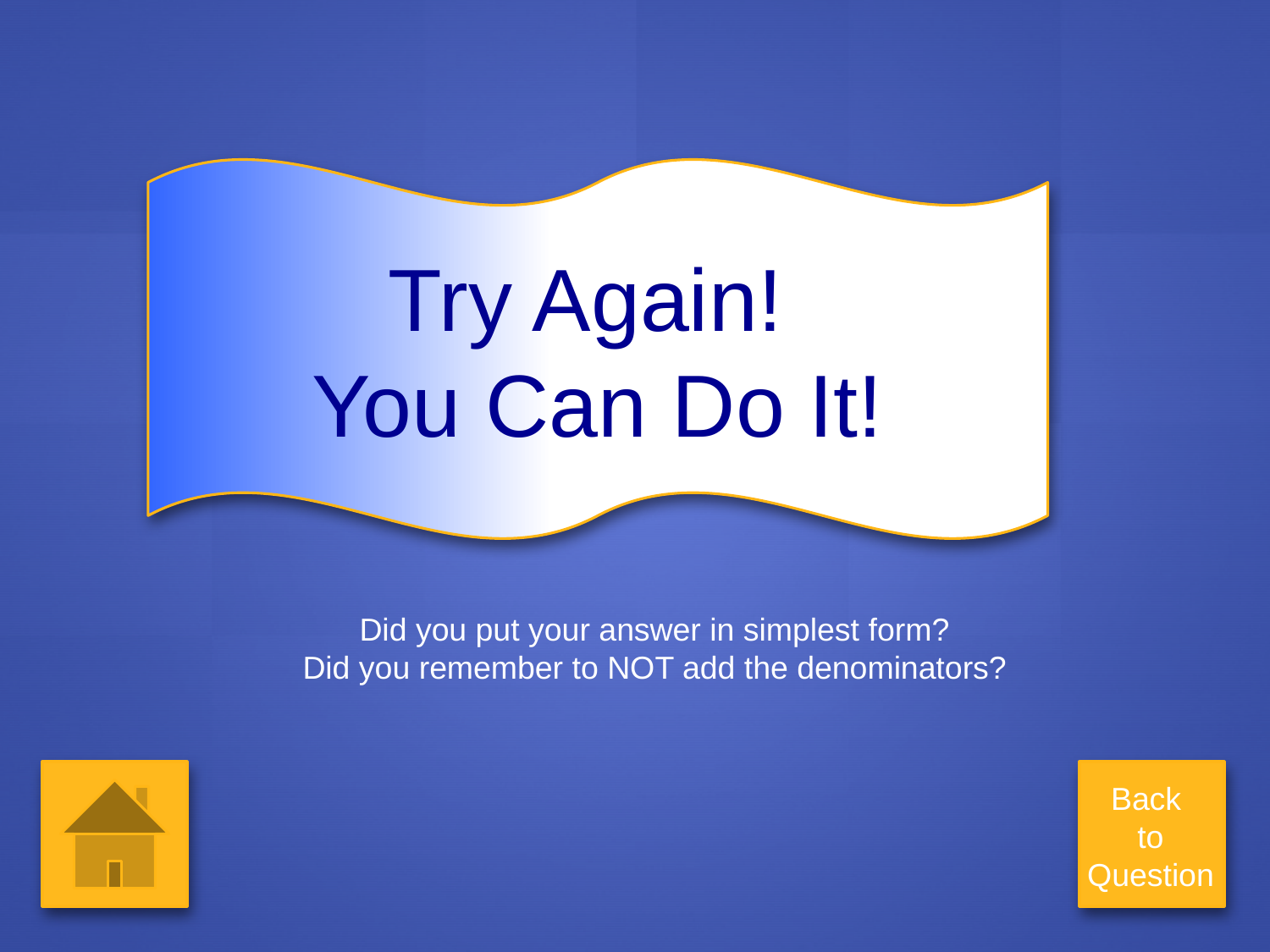

Try Again!
You Can Do It!
Did you put your answer in simplest form?
Did you remember to NOT add the denominators?

Back
 to
 Question